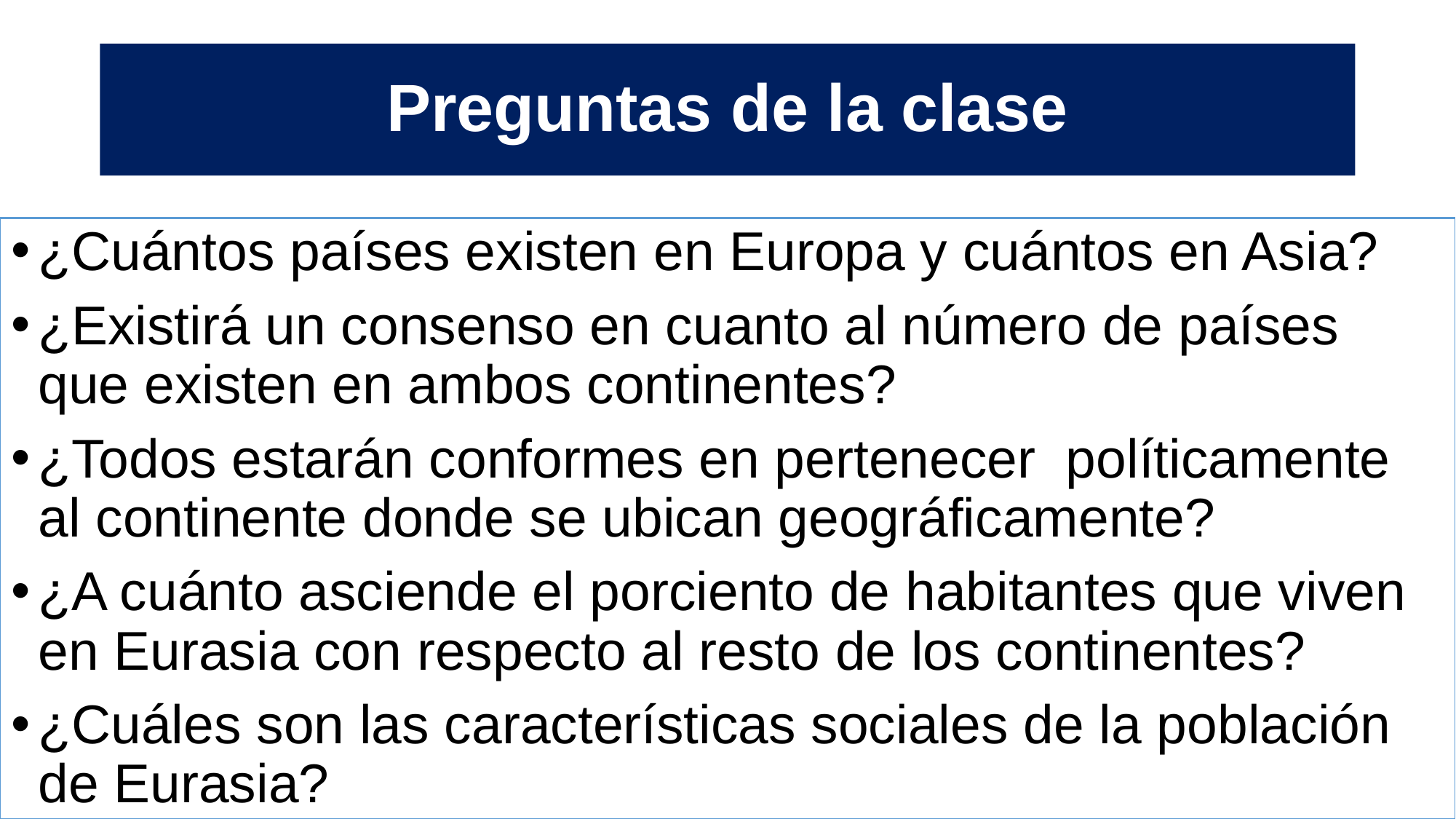

# Preguntas de la clase
¿Cuántos países existen en Europa y cuántos en Asia?
¿Existirá un consenso en cuanto al número de países que existen en ambos continentes?
¿Todos estarán conformes en pertenecer  políticamente al continente donde se ubican geográficamente?
¿A cuánto asciende el porciento de habitantes que viven en Eurasia con respecto al resto de los continentes?
¿Cuáles son las características sociales de la población de Eurasia?